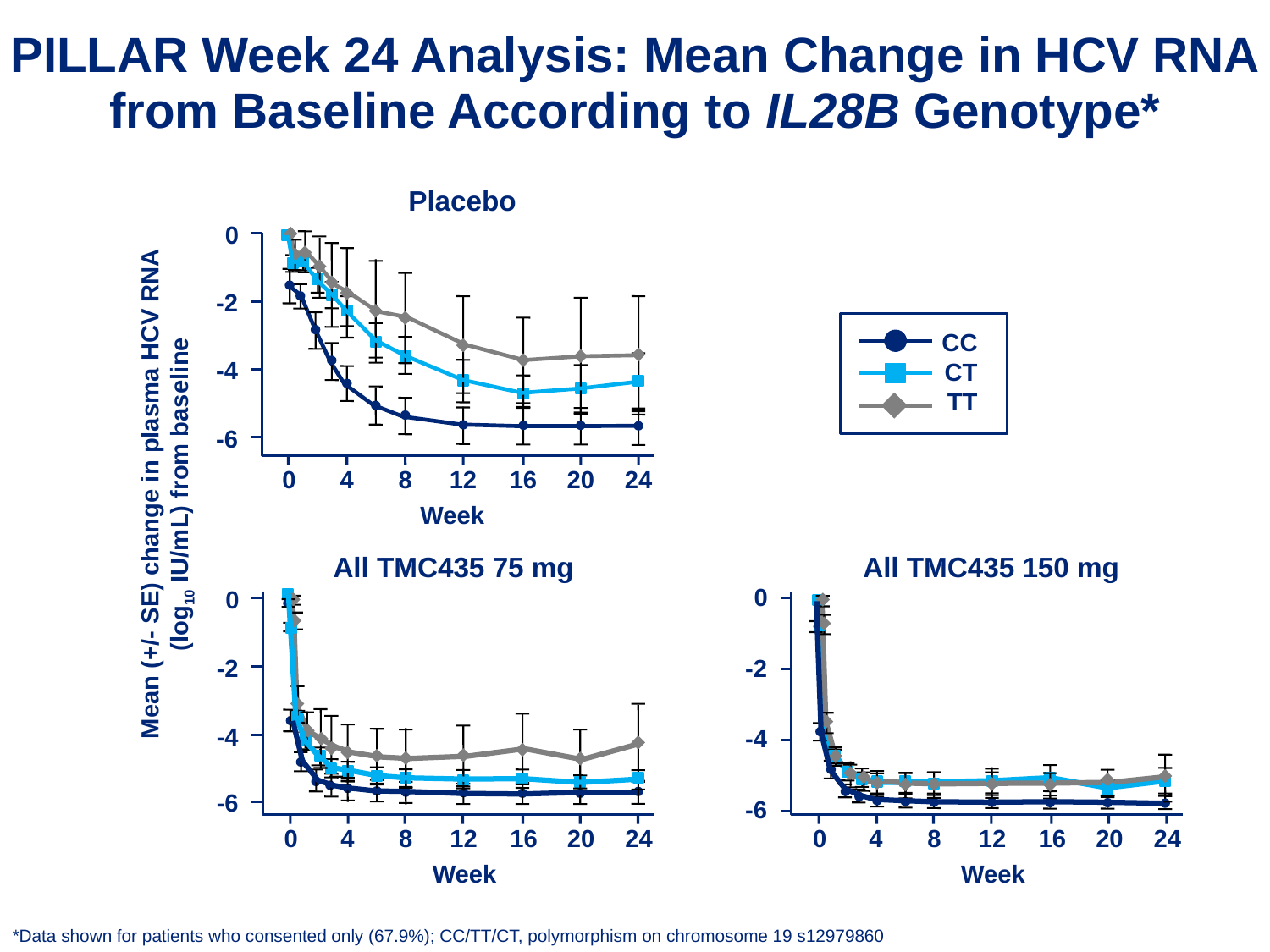

PILLAR Week 24 Analysis: Mean Change in HCV RNA from Baseline According to IL28B Genotype*
Placebo
0

-2

CC
CT
TT

-4

-6

Mean (+/- SE) change in plasma HCV RNA (log10 IU/mL) from baseline
0
4
8
12
16
20
24
Week
All TMC435 75 mg
All TMC435 150 mg
0
0

-2
-2

-4

-4

-6

-6

0
4
8
12
16
20
24
0
4
8
12
16
20
24
Week
Week
*Data shown for patients who consented only (67.9%); CC/TT/CT, polymorphism on chromosome 19 s12979860